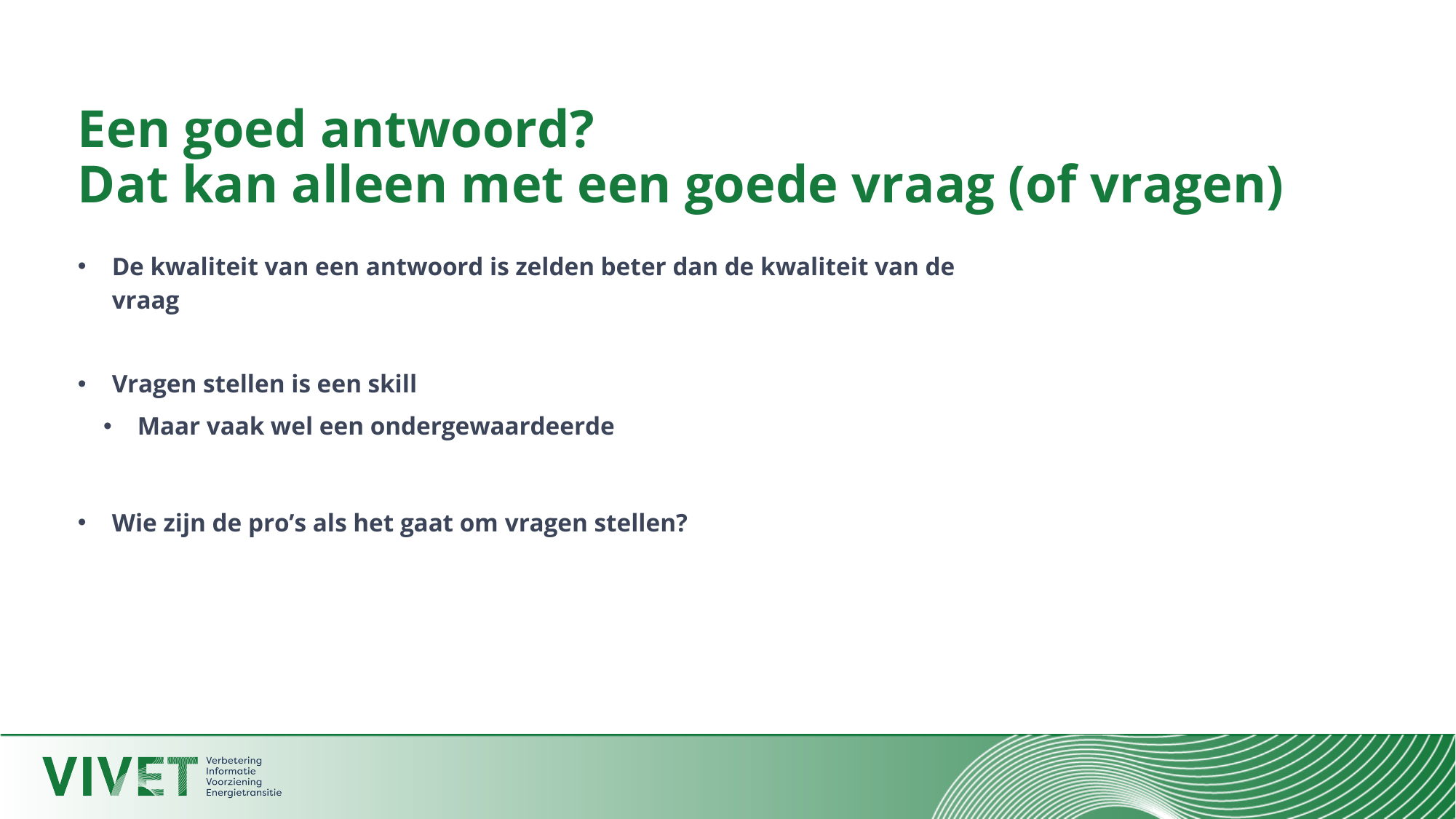

# Een goed antwoord? Dat kan alleen met een goede vraag (of vragen)
De kwaliteit van een antwoord is zelden beter dan de kwaliteit van de vraag

Vragen stellen is een skill
Maar vaak wel een ondergewaardeerde

Wie zijn de pro’s als het gaat om vragen stellen?